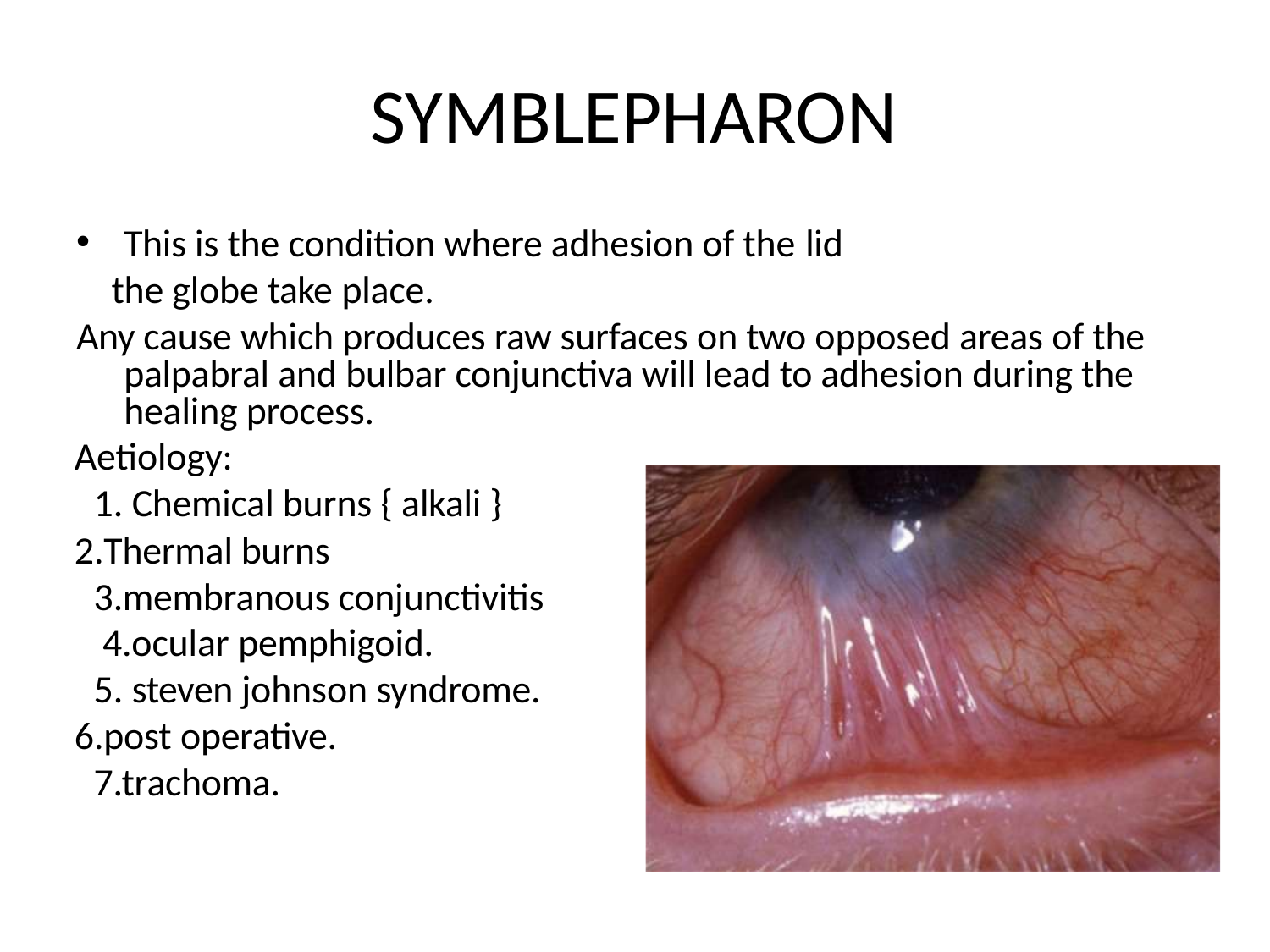

# SYMBLEPHARON
This is the condition where adhesion of the lid
the globe take place.
Any cause which produces raw surfaces on two opposed areas of the  palpabral and bulbar conjunctiva will lead to adhesion during the  healing process.
Aetiology:
Chemical burns { alkali }
Thermal burns  3.membranous conjunctivitis  4.ocular pemphigoid.
steven johnson syndrome.
post operative.  7.trachoma.